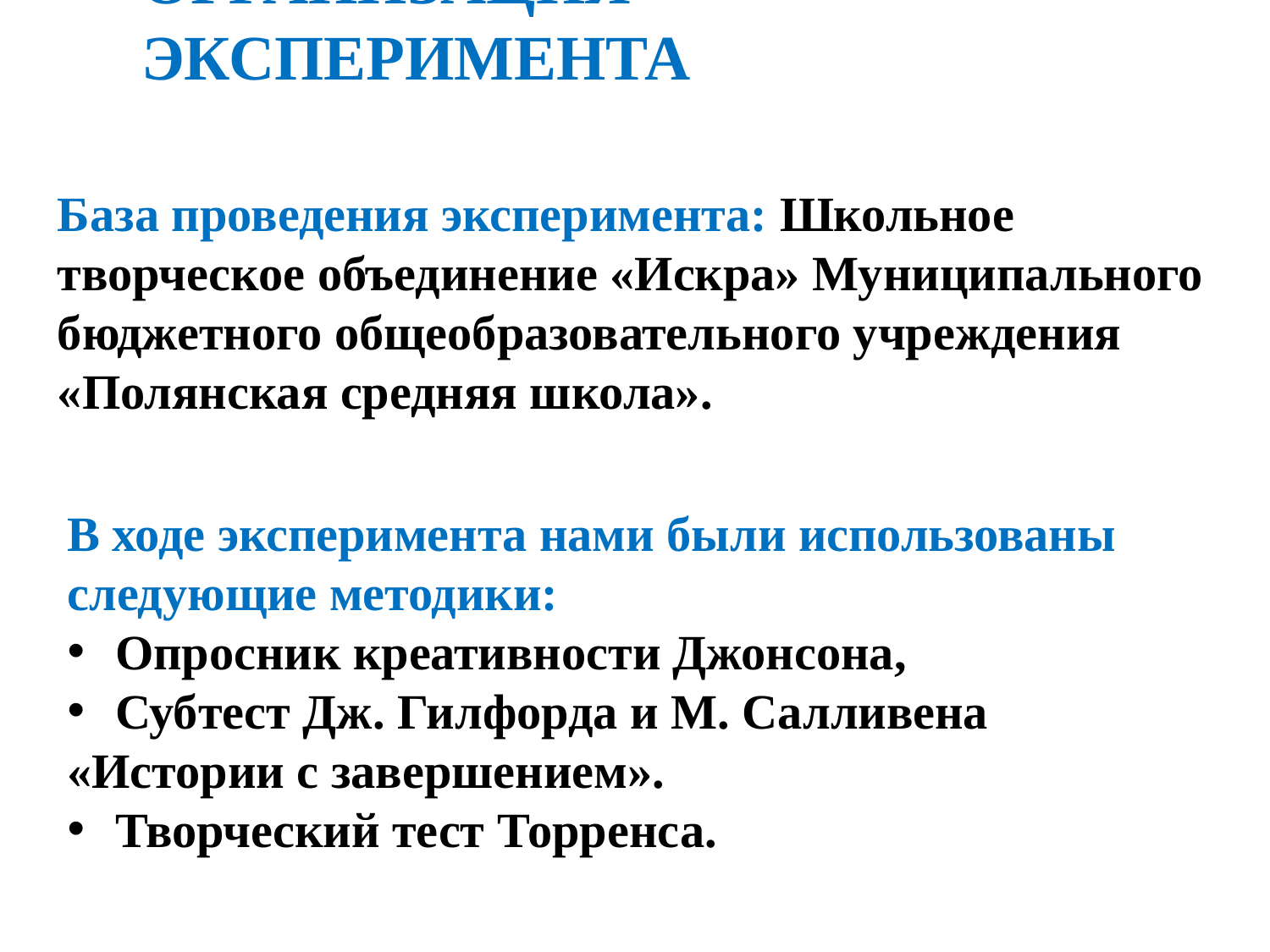

Организация эксперимента
База проведения эксперимента: Школьное творческое объединение «Искра» Муниципального бюджетного общеобразовательного учреждения «Полянская средняя школа».
В ходе эксперимента нами были использованы следующие методики:
Опросник креативности Джонсона,
Субтест Дж. Гилфорда и М. Салливена
«Истории с завершением».
Творческий тест Торренса.